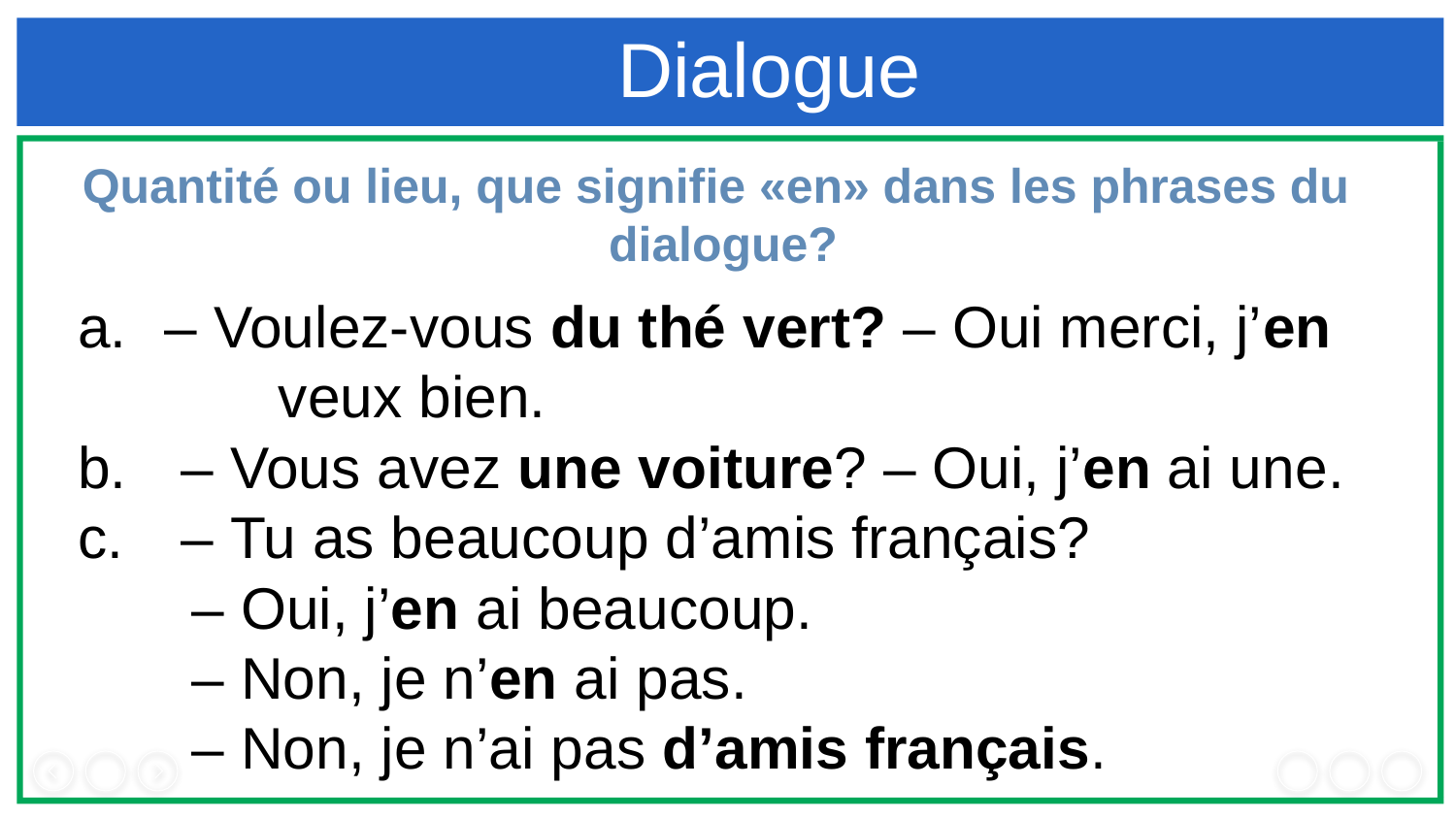

Dialogue

Quantité ou lieu, que signifie «en» dans les phrases du
dialogue?
– Voulez-vous du thé vert? – Oui merci, j’en           veux bien.
 – Vous avez une voiture? – Oui, j’en ai une.
 – Tu as beaucoup d’amis français?
       – Oui, j’en ai beaucoup.
       – Non, je n’en ai pas.
       – Non, je n’ai pas d’amis français.